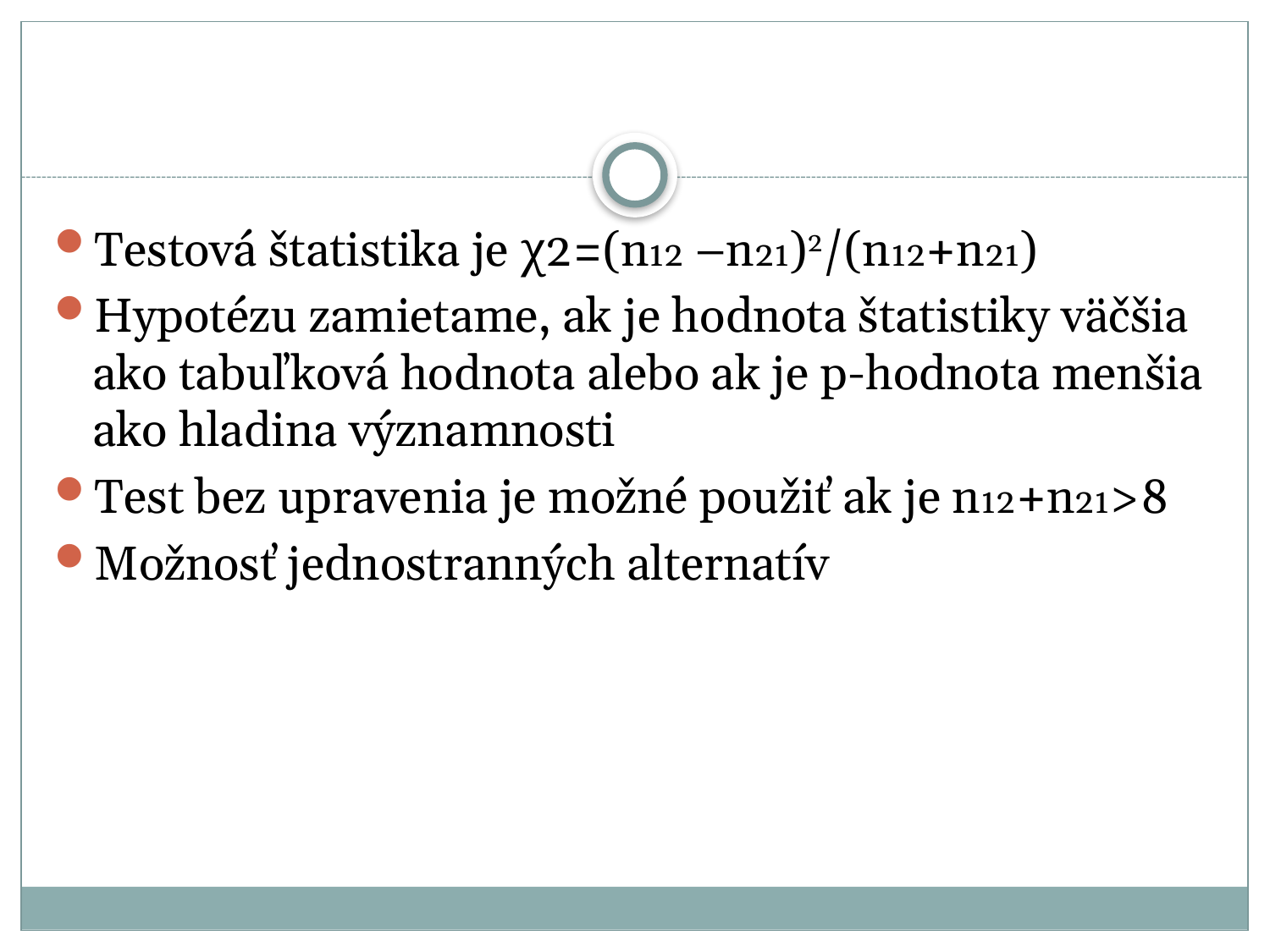

#
Testová štatistika je χ2=(n12 –n21)2/(n12+n21)
Hypotézu zamietame, ak je hodnota štatistiky väčšia ako tabuľková hodnota alebo ak je p-hodnota menšia ako hladina významnosti
Test bez upravenia je možné použiť ak je n12+n21>8
Možnosť jednostranných alternatív